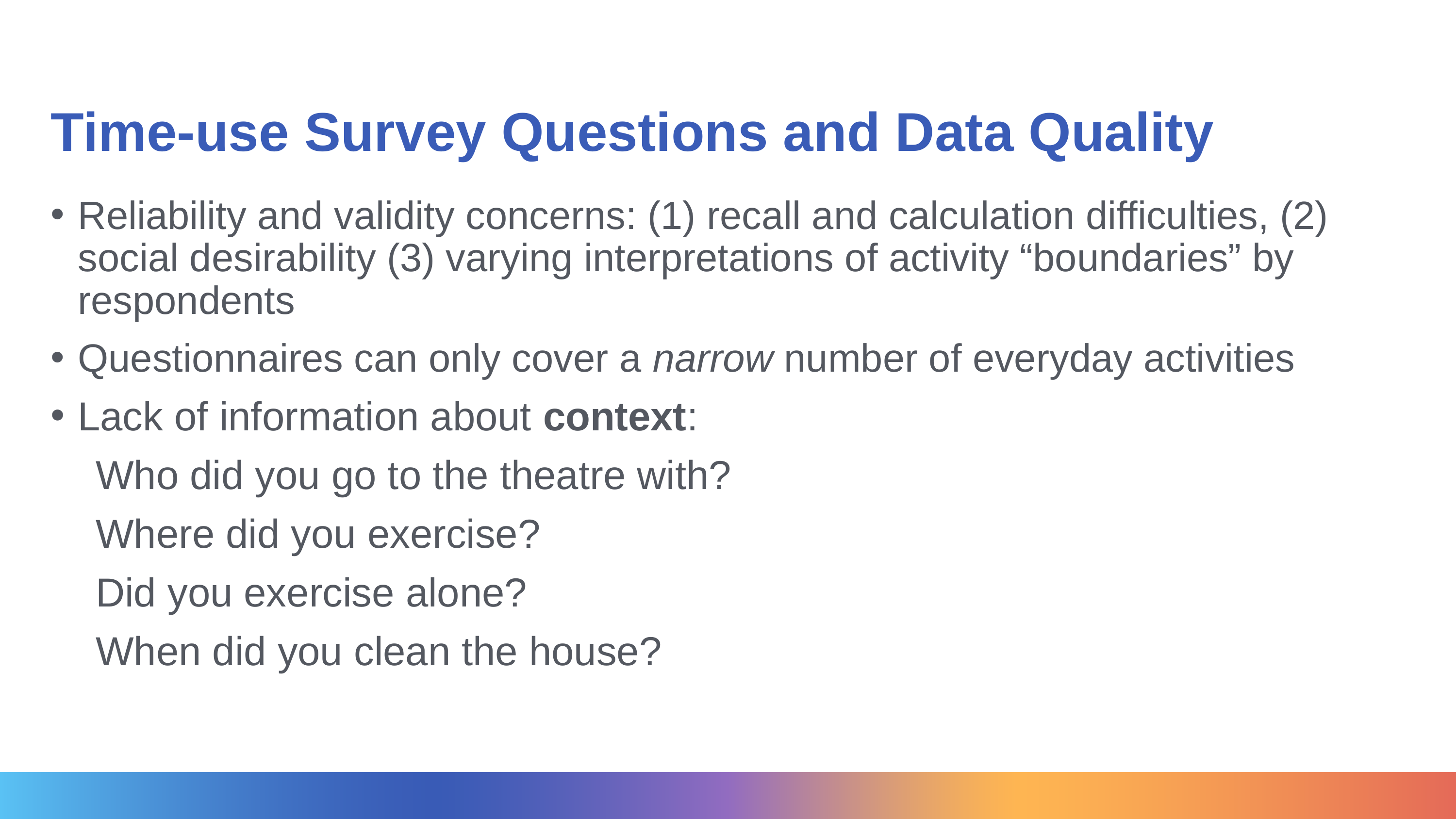

# Time-use Survey Questions and Data Quality
Reliability and validity concerns: (1) recall and calculation difficulties, (2) social desirability (3) varying interpretations of activity “boundaries” by respondents
Questionnaires can only cover a narrow number of everyday activities
Lack of information about context:
    Who did you go to the theatre with?
    Where did you exercise?
    Did you exercise alone?
    When did you clean the house?